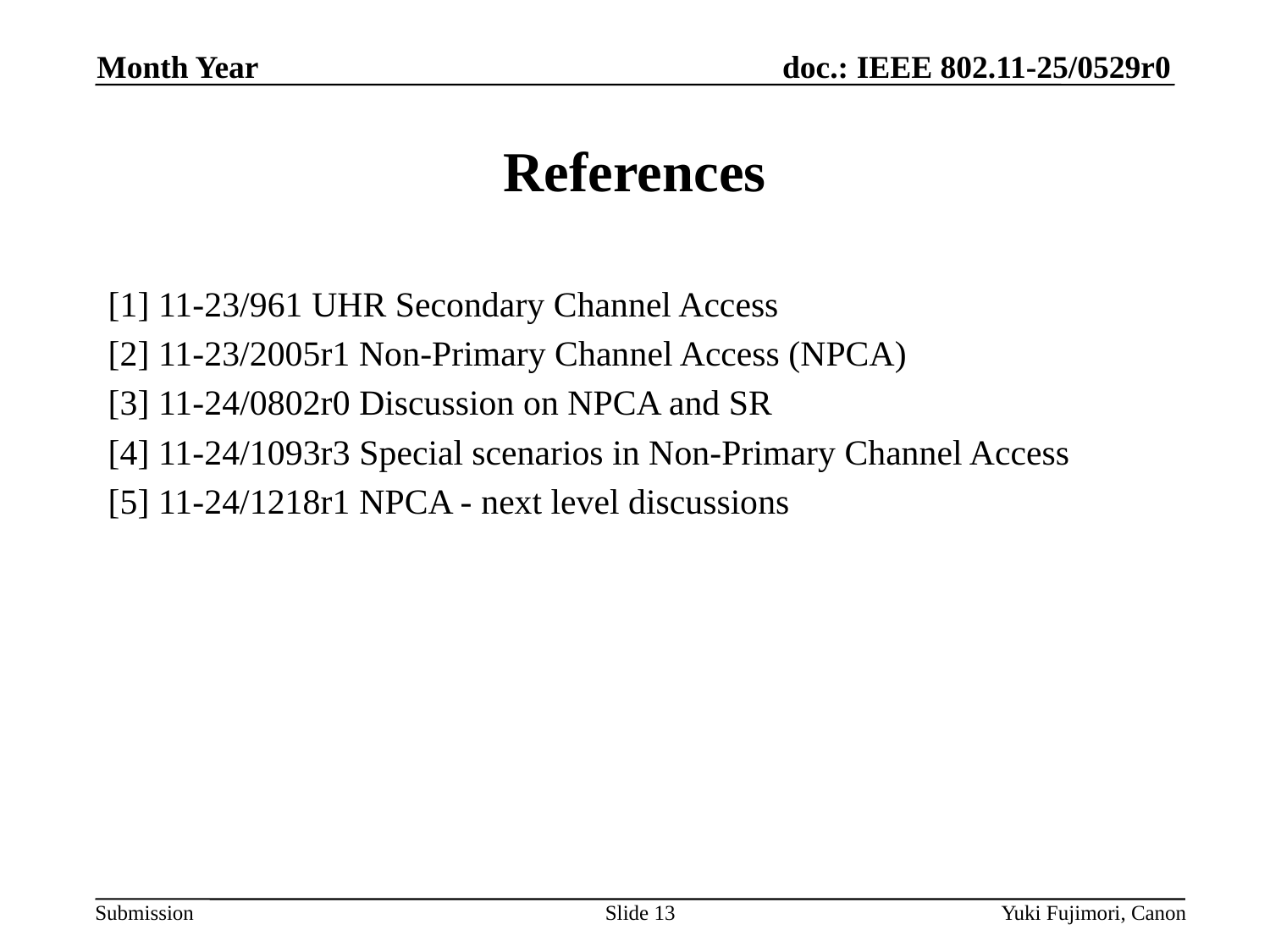

Month Year
# References
[1] 11-23/961 UHR Secondary Channel Access
[2] 11-23/2005r1 Non-Primary Channel Access (NPCA)
[3] 11-24/0802r0 Discussion on NPCA and SR
[4] 11-24/1093r3 Special scenarios in Non-Primary Channel Access
[5] 11-24/1218r1 NPCA - next level discussions
Slide 13
Yuki Fujimori, Canon